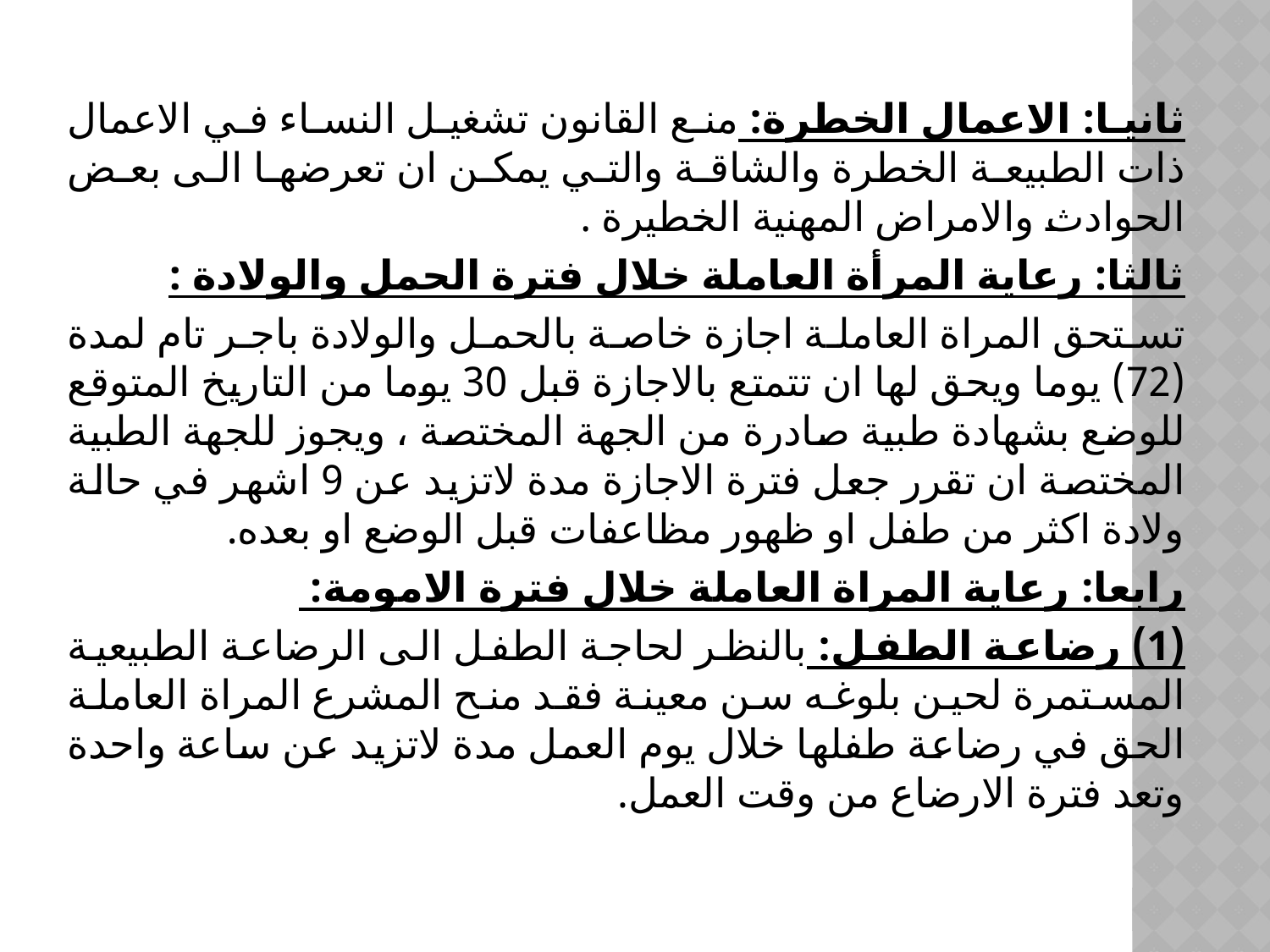

ثانيا: الاعمال الخطرة: منع القانون تشغيل النساء في الاعمال ذات الطبيعة الخطرة والشاقة والتي يمكن ان تعرضها الى بعض الحوادث والامراض المهنية الخطيرة .
ثالثا: رعاية المرأة العاملة خلال فترة الحمل والولادة :
تستحق المراة العاملة اجازة خاصة بالحمل والولادة باجر تام لمدة (72) يوما ويحق لها ان تتمتع بالاجازة قبل 30 يوما من التاريخ المتوقع للوضع بشهادة طبية صادرة من الجهة المختصة ، ويجوز للجهة الطبية المختصة ان تقرر جعل فترة الاجازة مدة لاتزيد عن 9 اشهر في حالة ولادة اكثر من طفل او ظهور مظاعفات قبل الوضع او بعده.
رابعا: رعاية المراة العاملة خلال فترة الامومة:
(1) رضاعة الطفل: بالنظر لحاجة الطفل الى الرضاعة الطبيعية المستمرة لحين بلوغه سن معينة فقد منح المشرع المراة العاملة الحق في رضاعة طفلها خلال يوم العمل مدة لاتزيد عن ساعة واحدة وتعد فترة الارضاع من وقت العمل.